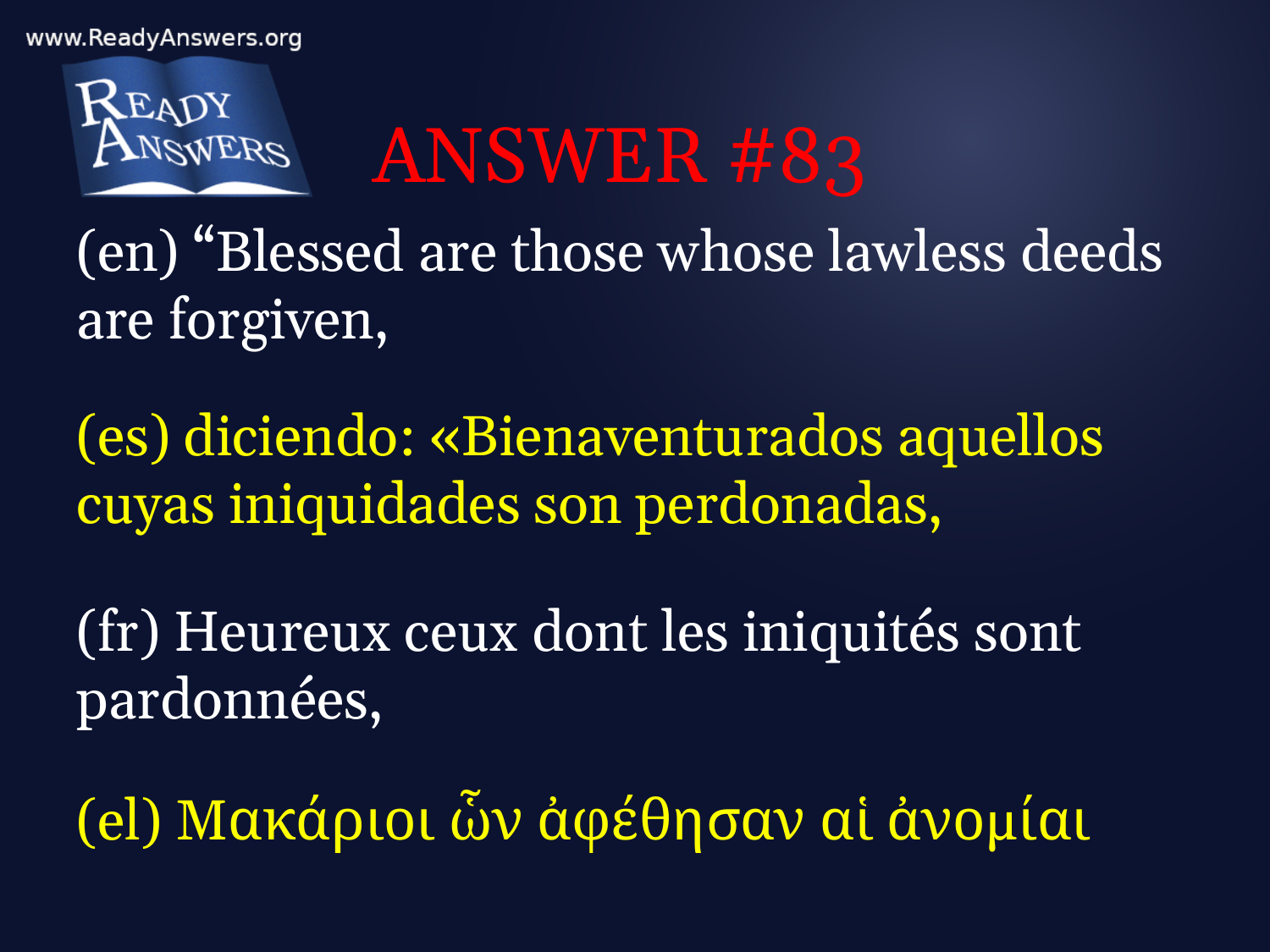

# ANSWER #83
(en) “Blessed are those whose lawless deeds are forgiven,
(es) diciendo: «Bienaventurados aquellos cuyas iniquidades son perdonadas,
(fr) Heureux ceux dont les iniquités sont pardonnées,
(el) Μακάριοι ὧν ἀφέθησαν αἱ ἀνομίαι